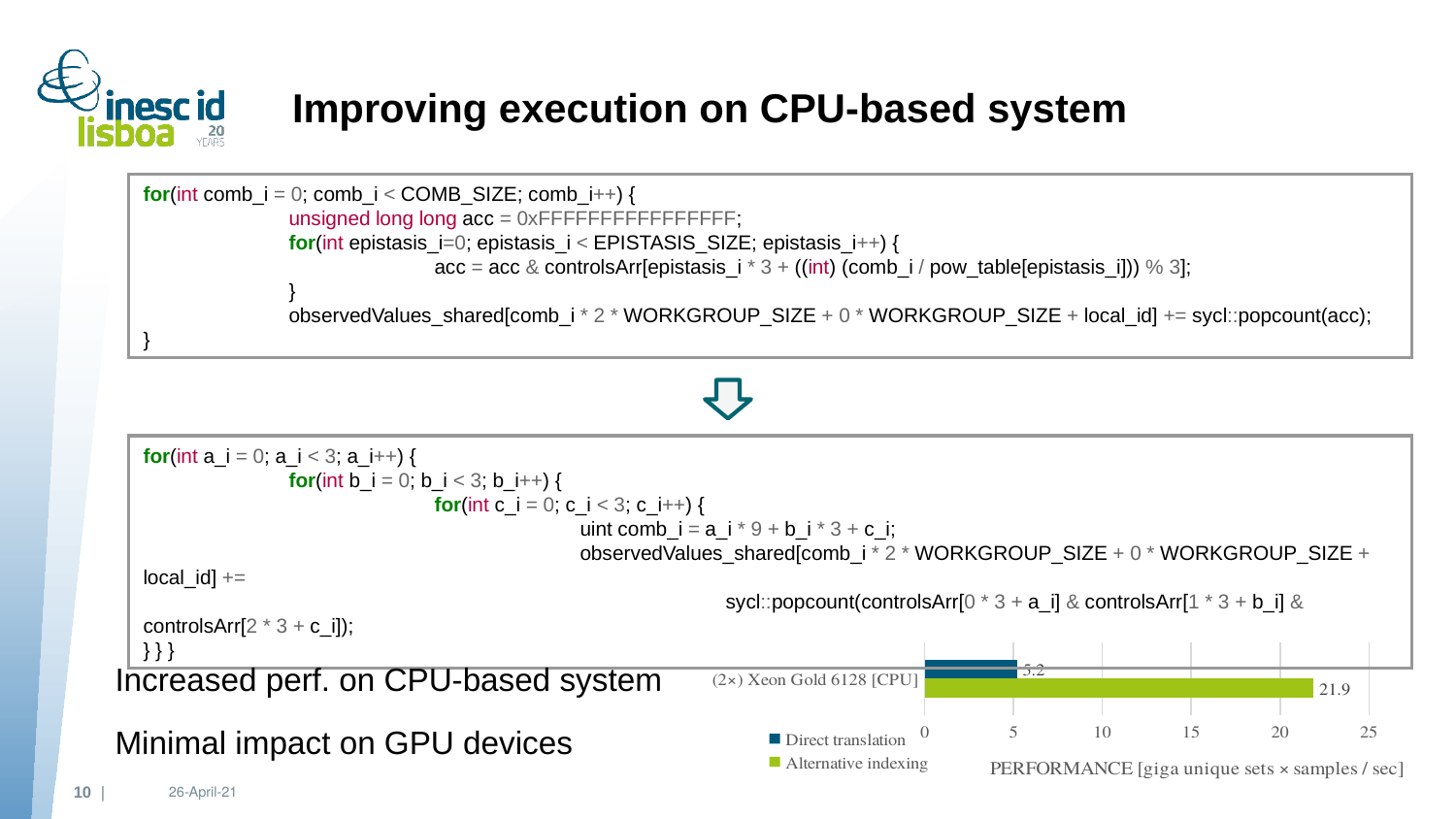

# Improving execution on CPU-based system
for(int comb_i = 0; comb_i < COMB_SIZE; comb_i++) {
	unsigned long long acc = 0xFFFFFFFFFFFFFFFF;
	for(int epistasis_i=0; epistasis_i < EPISTASIS_SIZE; epistasis_i++) {
		acc = acc & controlsArr[epistasis_i * 3 + ((int) (comb_i / pow_table[epistasis_i])) % 3];
	}
	observedValues_shared[comb_i * 2 * WORKGROUP_SIZE + 0 * WORKGROUP_SIZE + local_id] += sycl::popcount(acc);
}

for(int a_i = 0; a_i < 3; a_i++) {
	for(int b_i = 0; b_i < 3; b_i++) {
		for(int c_i = 0; c_i < 3; c_i++) {
			uint comb_i = a_i * 9 + b_i * 3 + c_i;
			observedValues_shared[comb_i * 2 * WORKGROUP_SIZE + 0 * WORKGROUP_SIZE + local_id] +=
				sycl::popcount(controlsArr[0 * 3 + a_i] & controlsArr[1 * 3 + b_i] & controlsArr[2 * 3 + c_i]);
} } }

### Chart

| Category | Alternative indexing | Direct translation |
|---|---|---|
| (2×) Xeon Gold 6128 [CPU] | 21.89 | 5.2 |
Increased perf. on CPU-based system
Minimal impact on GPU devices
10  |
26-April-21